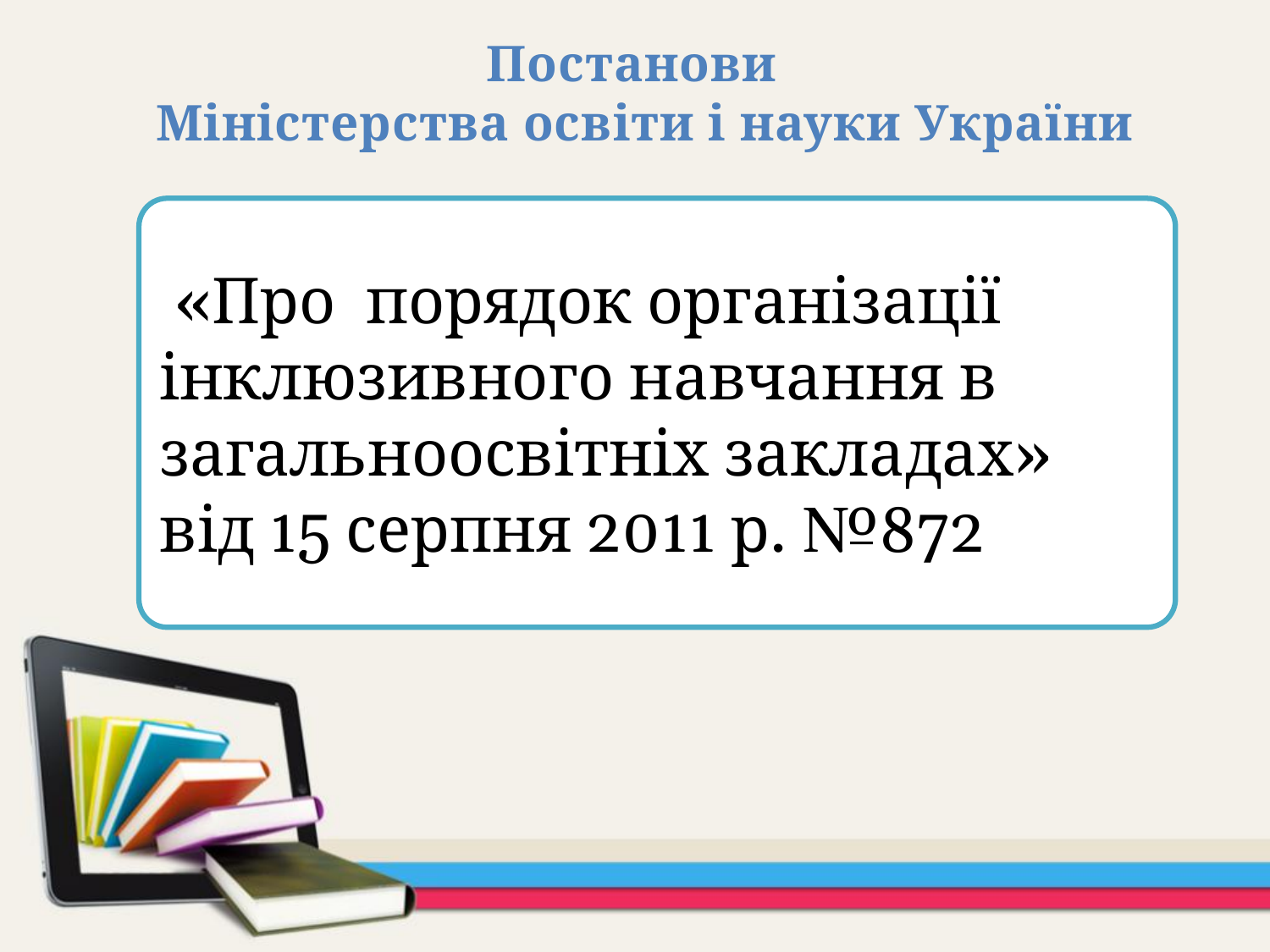

Постанови
Міністерства освіти і науки України
 «Про  порядок організації інклюзивного навчання в загальноосвітніх закладах»
від 15 серпня 2011 р. №872